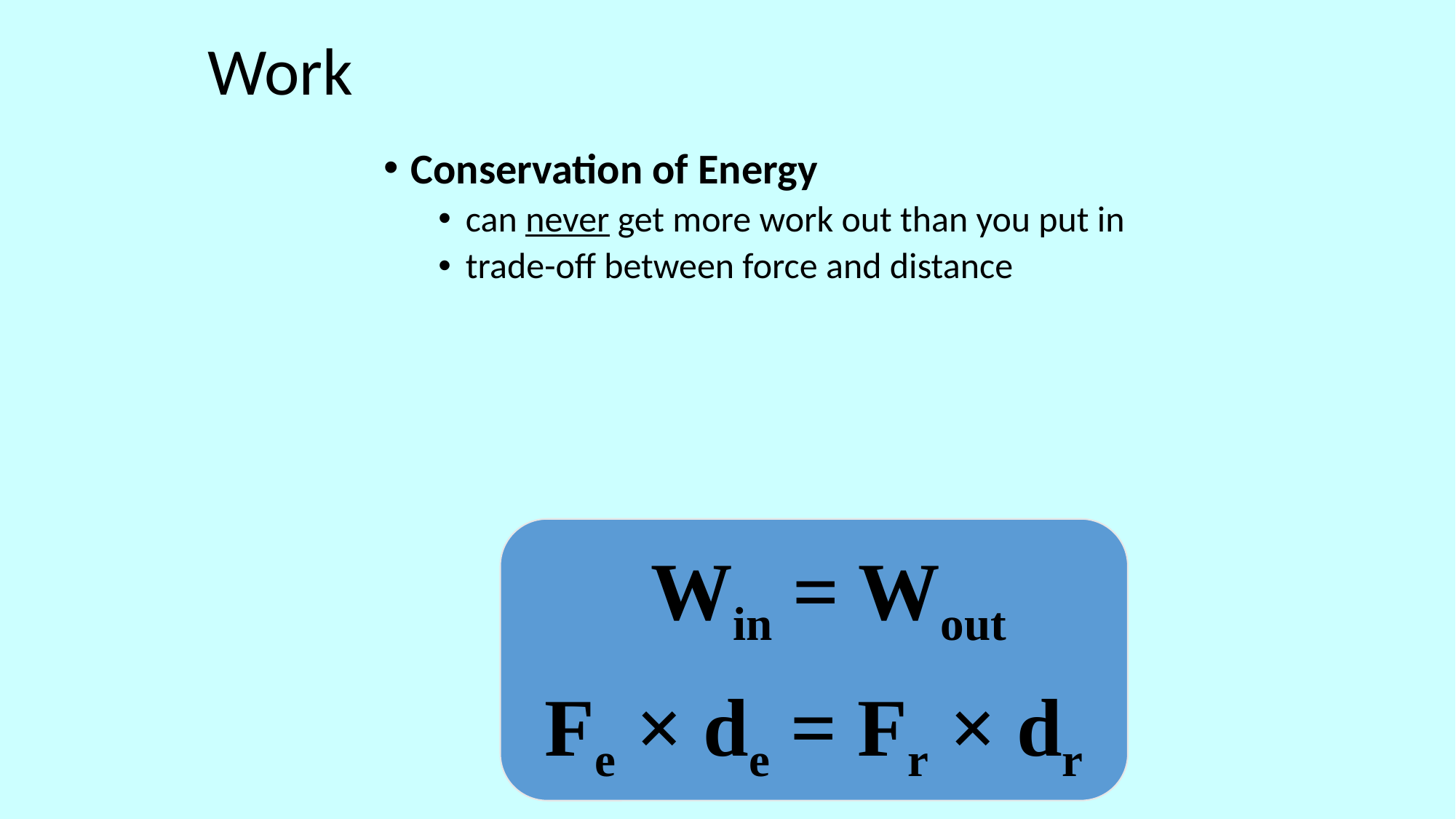

# Work
Conservation of Energy
can never get more work out than you put in
trade-off between force and distance
   Win = Wout
Fe × de = Fr × dr